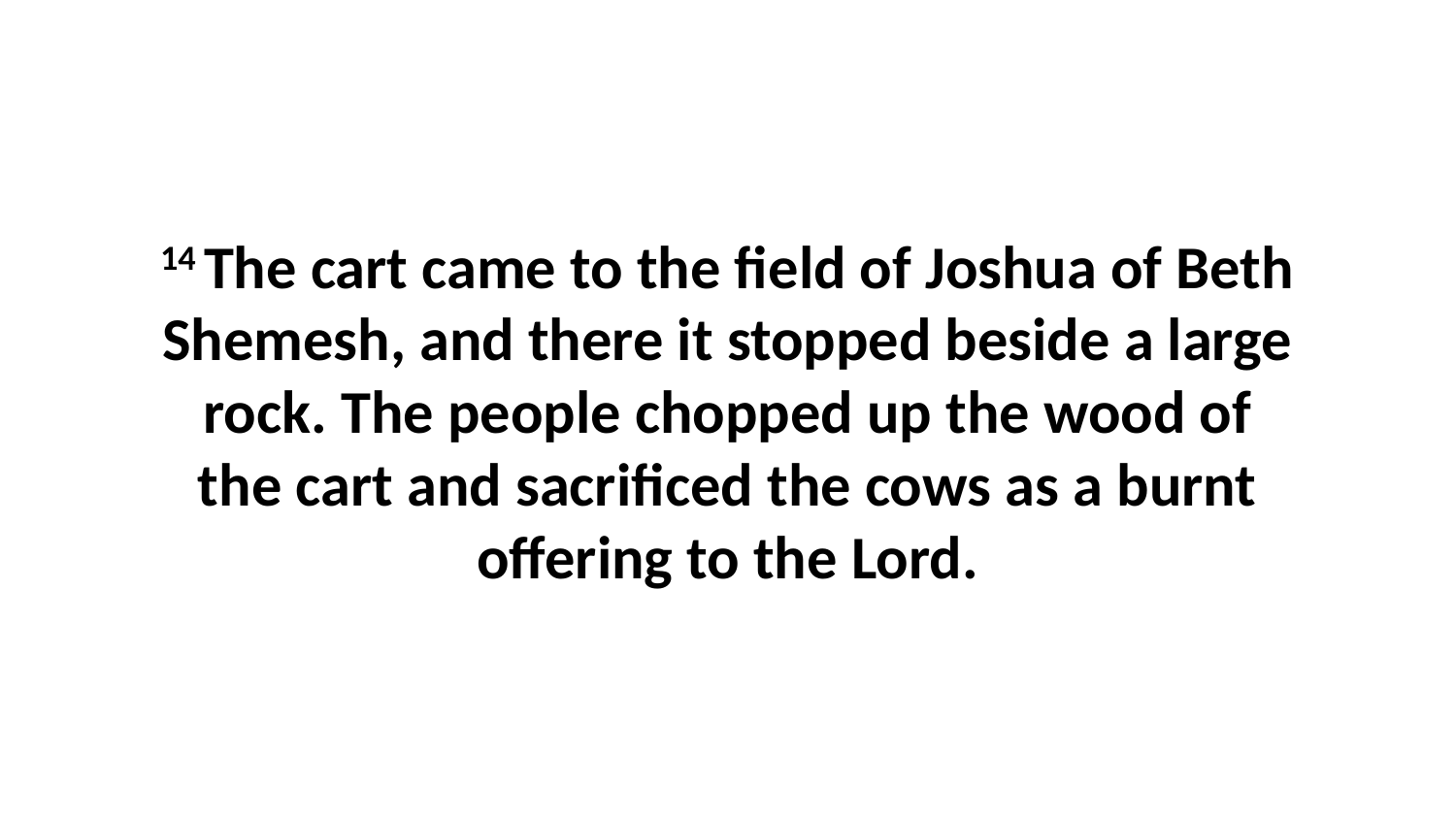

14 The cart came to the field of Joshua of Beth Shemesh, and there it stopped beside a large rock. The people chopped up the wood of the cart and sacrificed the cows as a burnt offering to the Lord.